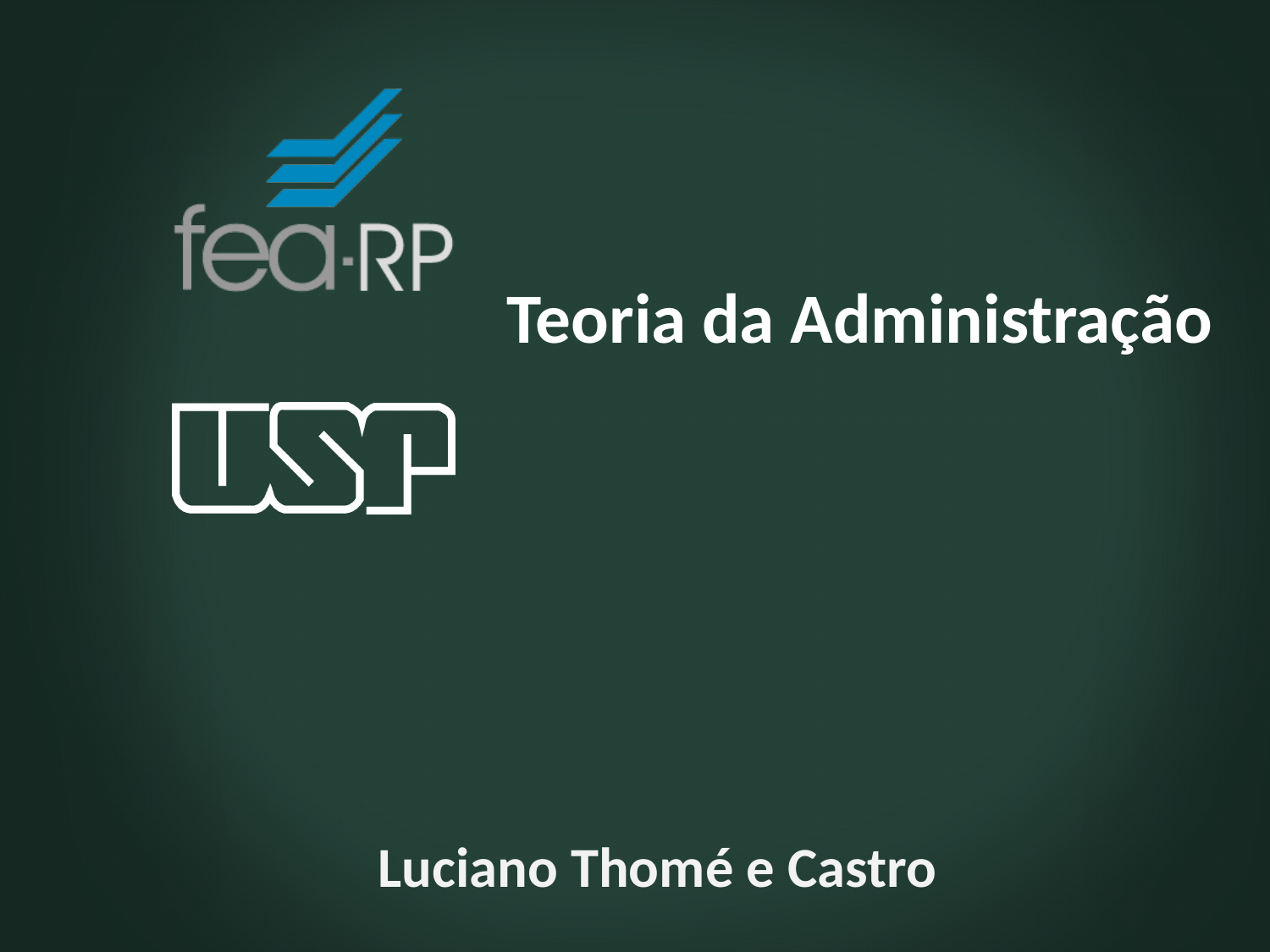

# Teoria da Administração
Luciano Thomé e Castro